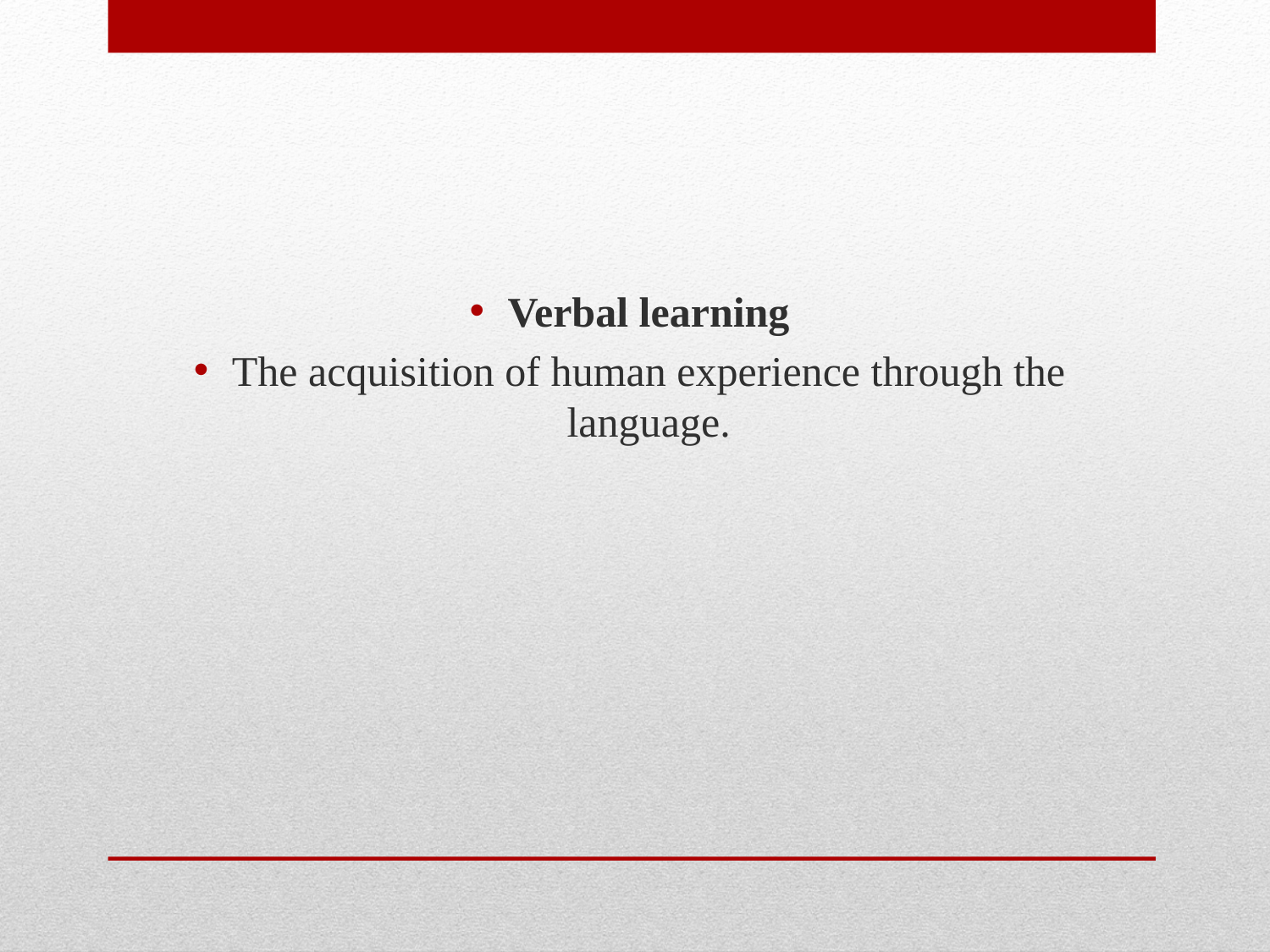

Verbal learning
The acquisition of human experience through the language.

#